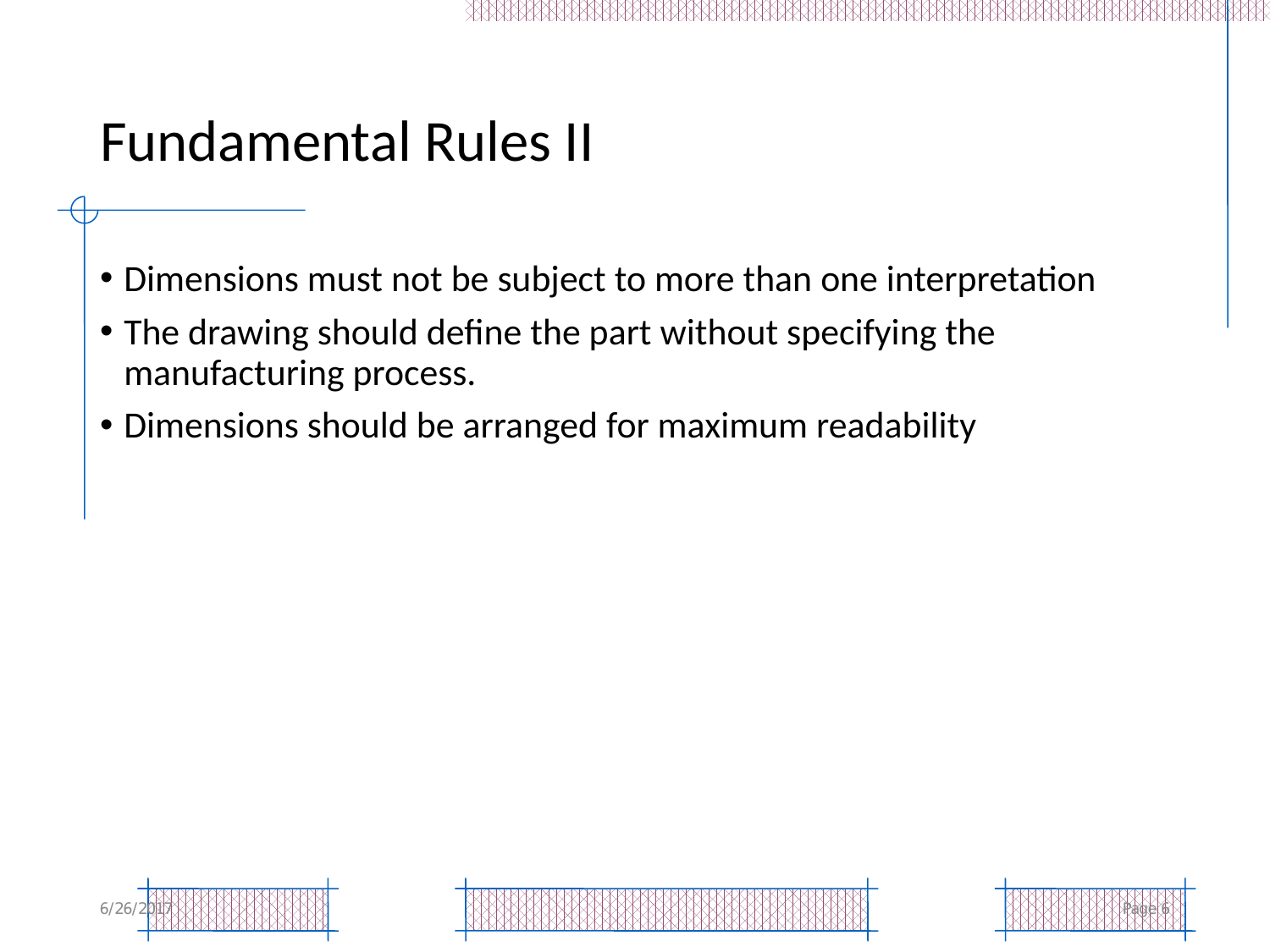

# Fundamental Rules II
Dimensions must not be subject to more than one interpretation
The drawing should define the part without specifying the manufacturing process.
Dimensions should be arranged for maximum readability
6/26/2017
Page 6